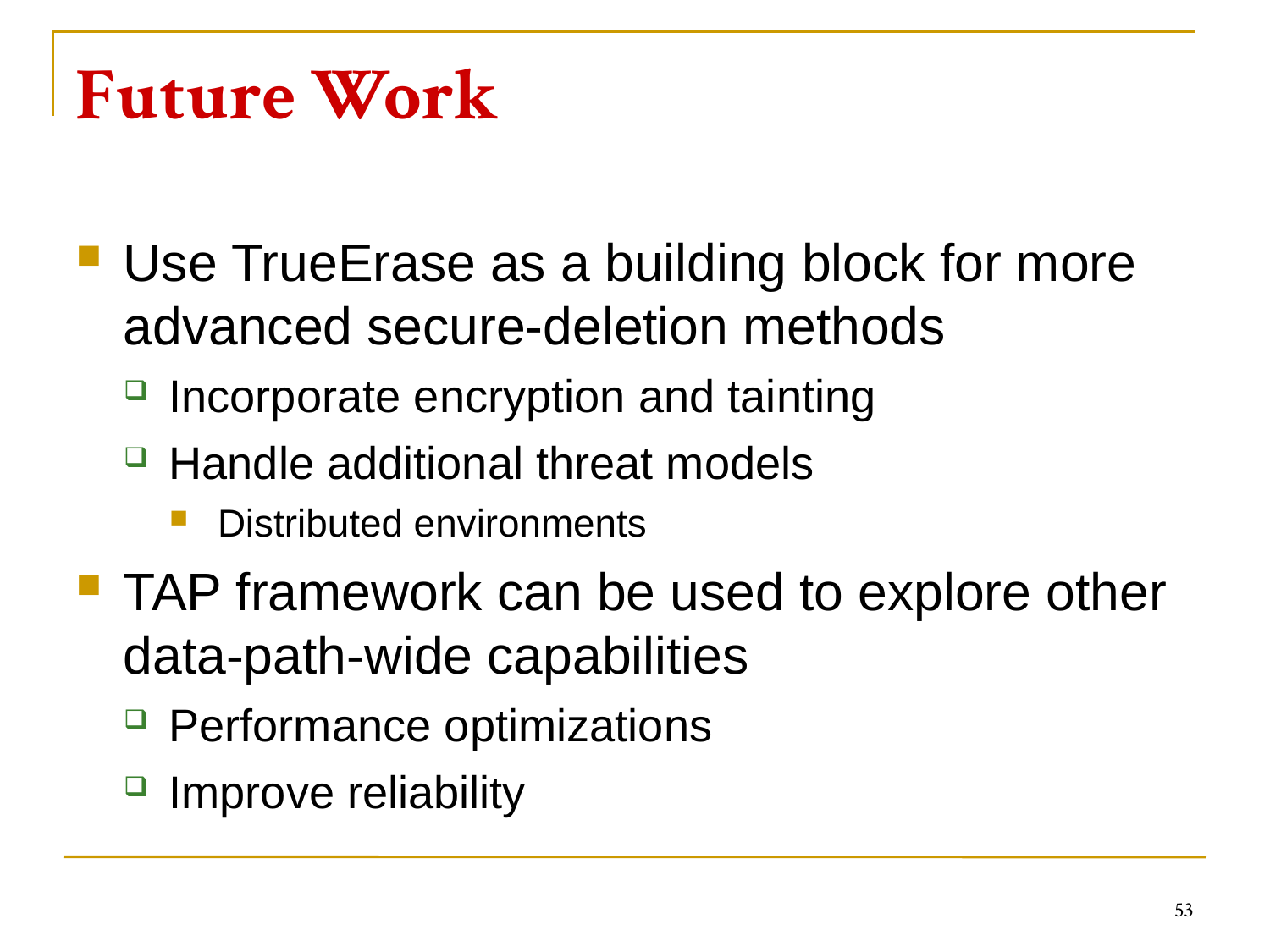

# Future Work
Use TrueErase as a building block for more advanced secure-deletion methods
Incorporate encryption and tainting
Handle additional threat models
Distributed environments
TAP framework can be used to explore other data-path-wide capabilities
Performance optimizations
Improve reliability
53